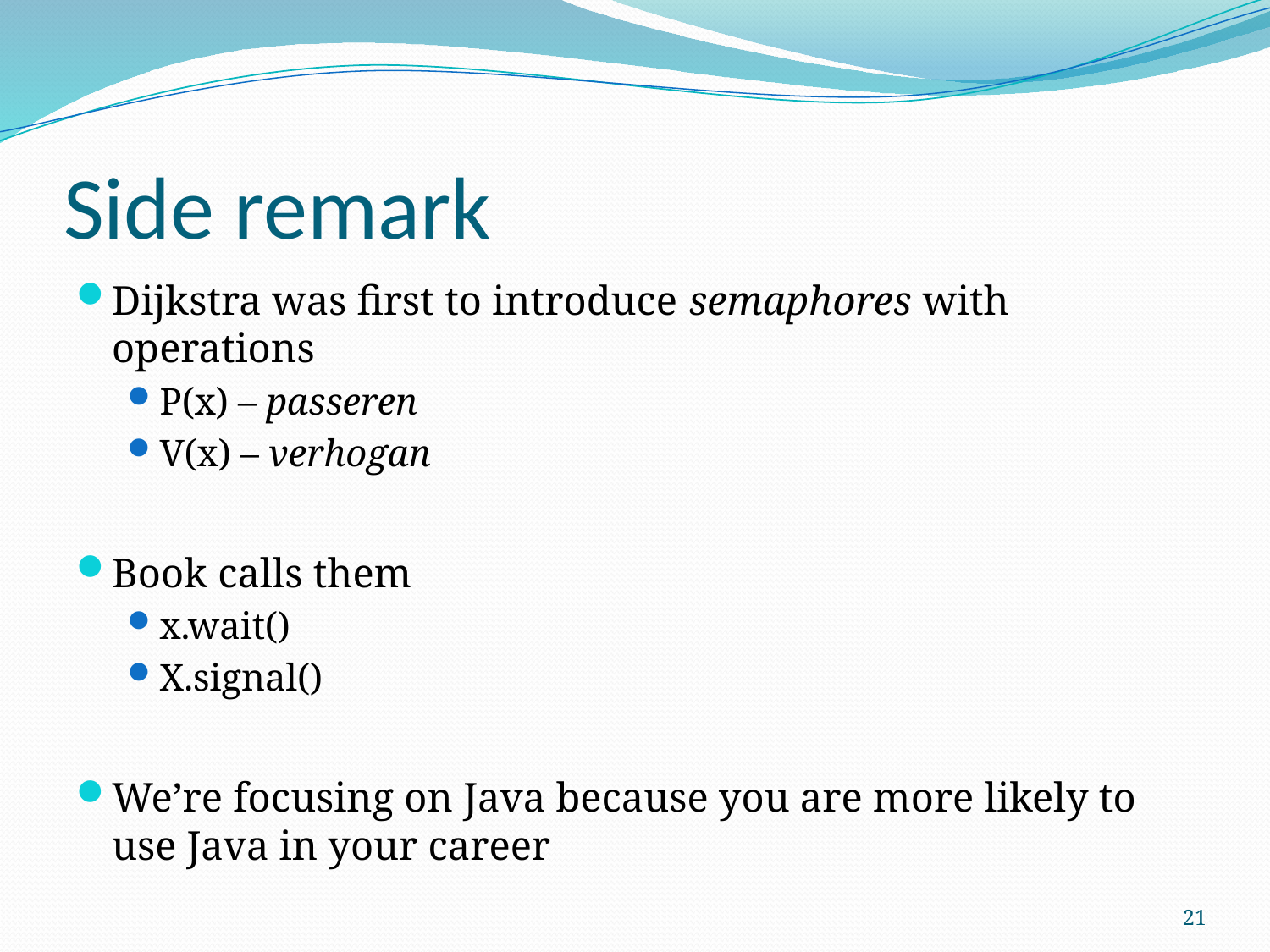

# Side remark
Dijkstra was first to introduce semaphores with operations
P(x) – passeren
V(x) – verhogan

Book calls them
x.wait()
X.signal()

We’re focusing on Java because you are more likely to use Java in your career
21